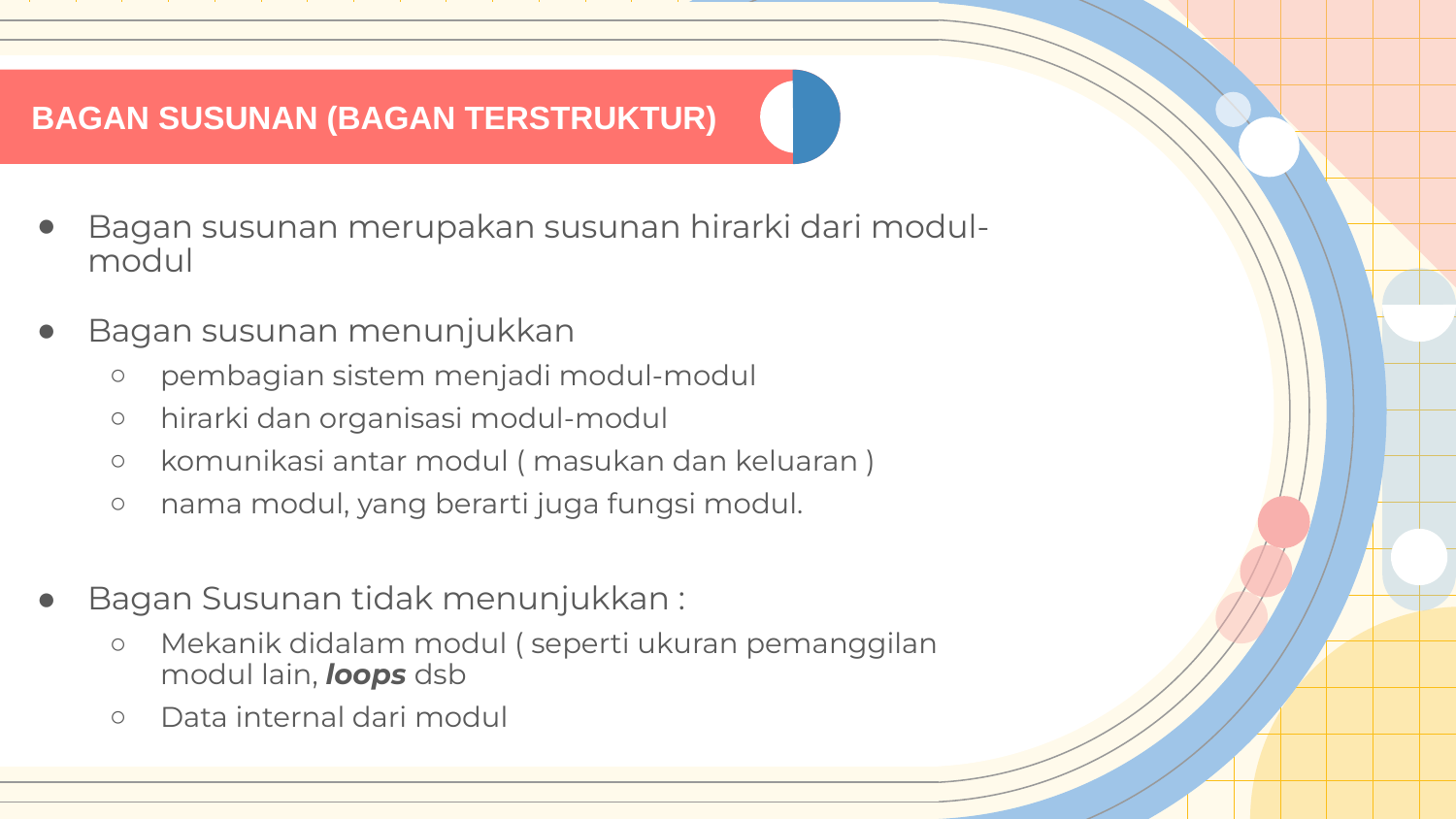

# BAGAN SUSUNAN (BAGAN TERSTRUKTUR)

Bagan susunan merupakan susunan hirarki dari modul-modul

Bagan susunan menunjukkan
pembagian sistem menjadi modul-modul
hirarki dan organisasi modul-modul
komunikasi antar modul ( masukan dan keluaran )
nama modul, yang berarti juga fungsi modul.

Bagan Susunan tidak menunjukkan :
Mekanik didalam modul ( seperti ukuran pemanggilan modul lain, loops dsb
Data internal dari modul